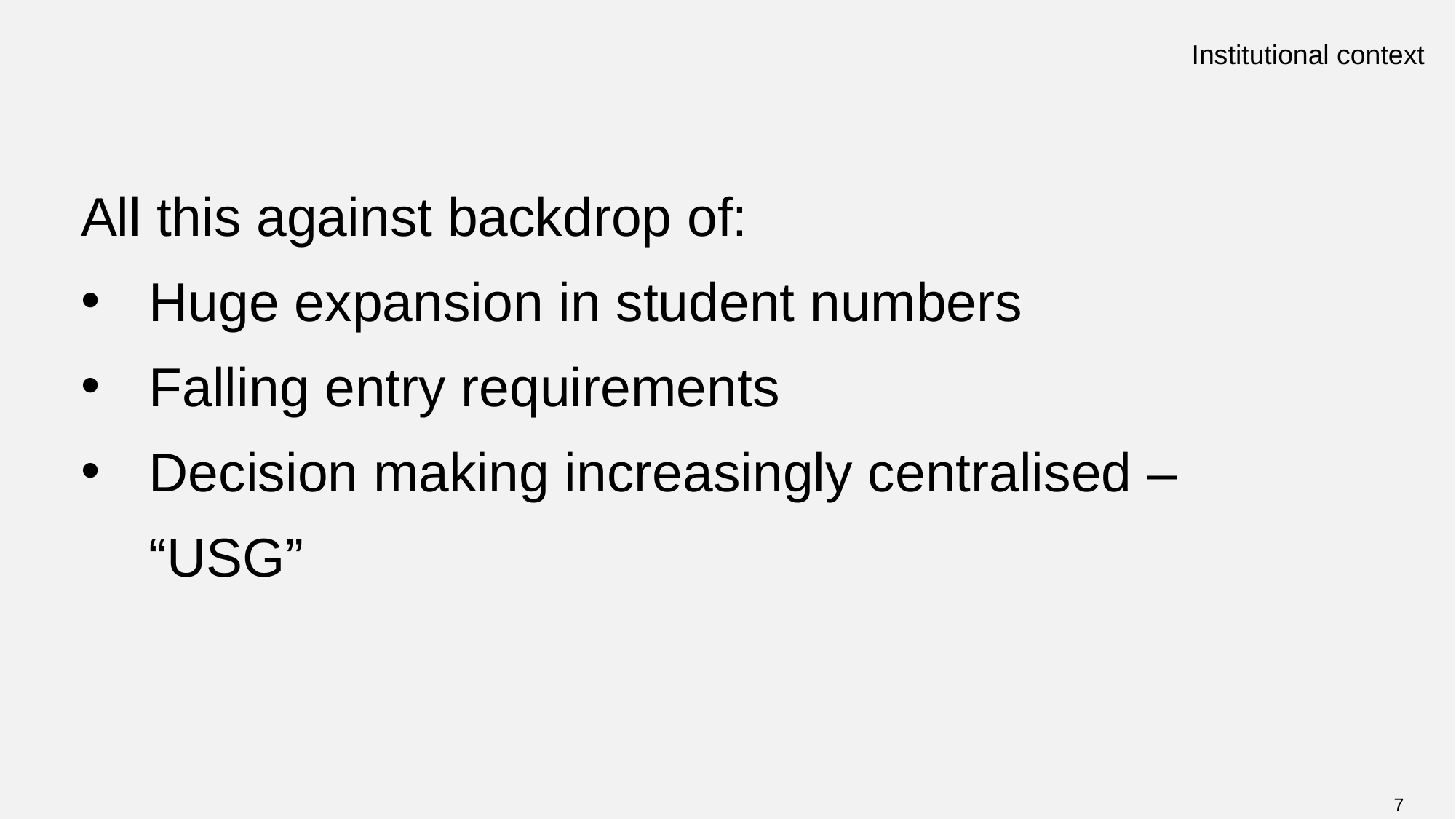

# Institutional context
All this against backdrop of:
Huge expansion in student numbers
Falling entry requirements
Decision making increasingly centralised – “USG”

7